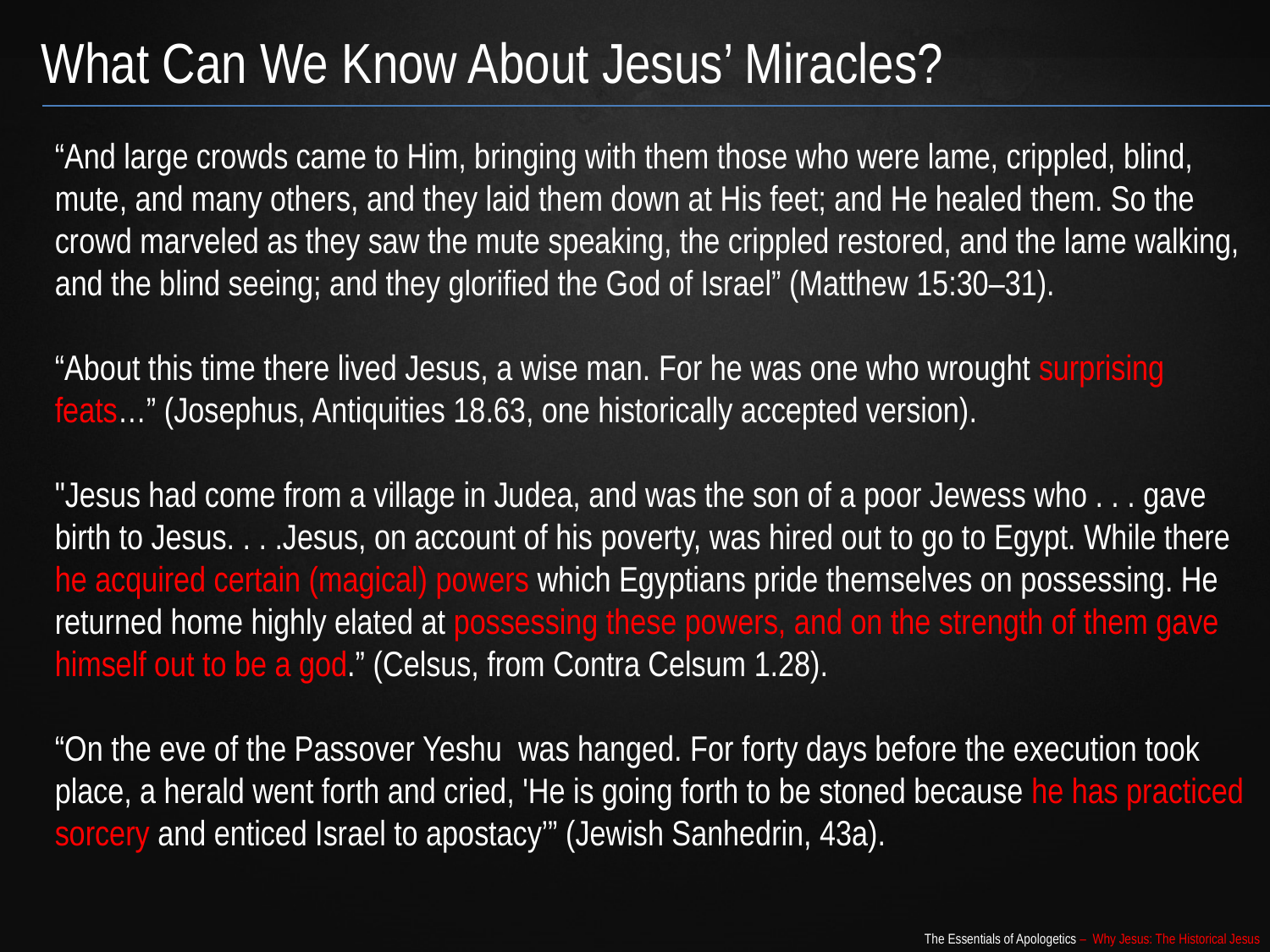

What Can We Know About Jesus’ Miracles?
“And large crowds came to Him, bringing with them those who were lame, crippled, blind, mute, and many others, and they laid them down at His feet; and He healed them. So the crowd marveled as they saw the mute speaking, the crippled restored, and the lame walking, and the blind seeing; and they glorified the God of Israel” (Matthew 15:30–31).

“About this time there lived Jesus, a wise man. For he was one who wrought surprising feats…” (Josephus, Antiquities 18.63, one historically accepted version).

"Jesus had come from a village in Judea, and was the son of a poor Jewess who . . . gave birth to Jesus. . . .Jesus, on account of his poverty, was hired out to go to Egypt. While there he acquired certain (magical) powers which Egyptians pride themselves on possessing. He returned home highly elated at possessing these powers, and on the strength of them gave himself out to be a god.” (Celsus, from Contra Celsum 1.28).

“On the eve of the Passover Yeshu  was hanged. For forty days before the execution took place, a herald went forth and cried, 'He is going forth to be stoned because he has practiced sorcery and enticed Israel to apostacy’” (Jewish Sanhedrin, 43a).